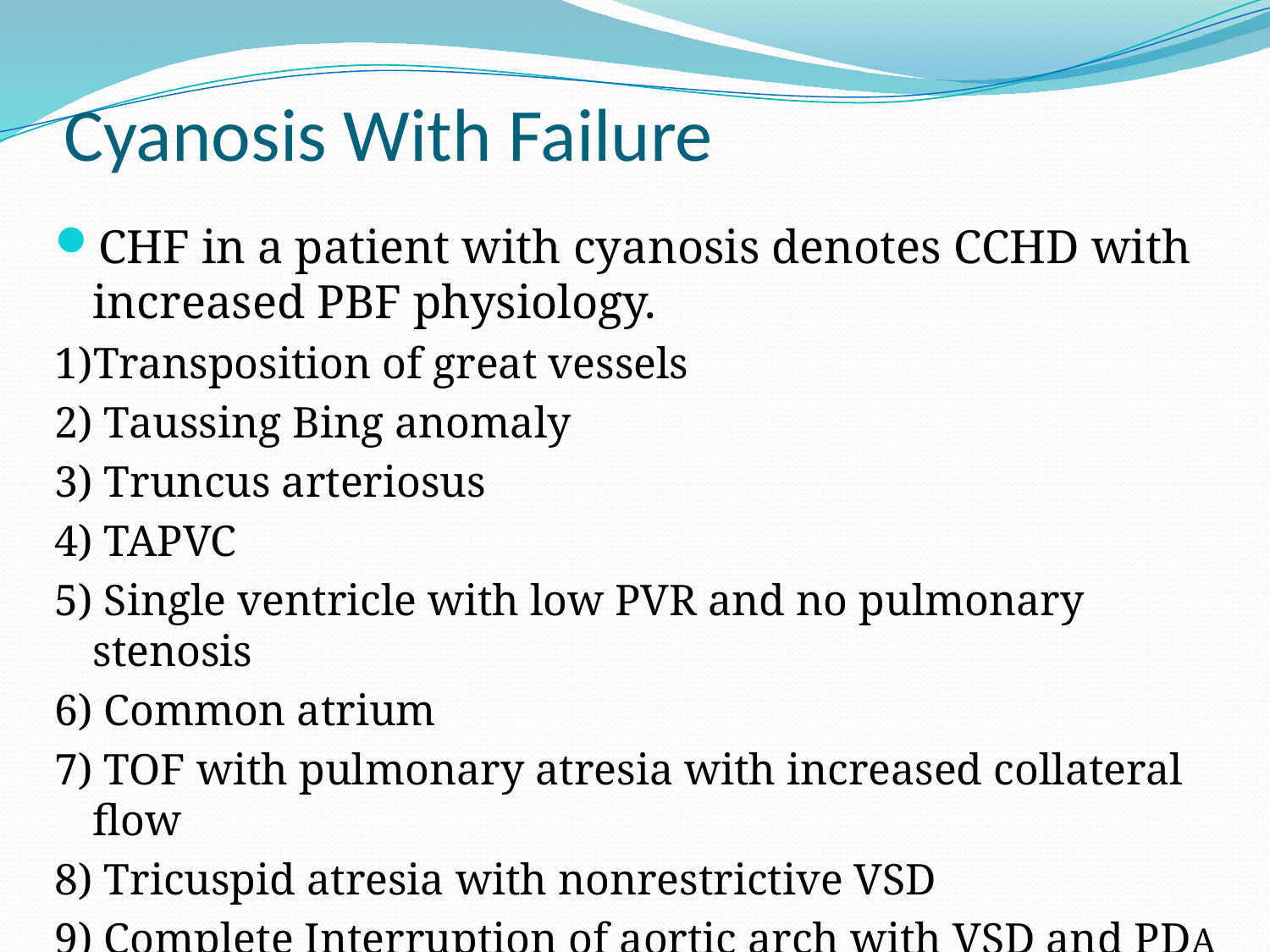

# Cyanosis With Failure
CHF in a patient with cyanosis denotes CCHD with increased PBF physiology.
1)Transposition of great vessels
2) Taussing Bing anomaly
3) Truncus arteriosus
4) TAPVC
5) Single ventricle with low PVR and no pulmonary stenosis
6) Common atrium
7) TOF with pulmonary atresia with increased collateral flow
8) Tricuspid atresia with nonrestrictive VSD
9) Complete Interruption of aortic arch with VSD and PDA